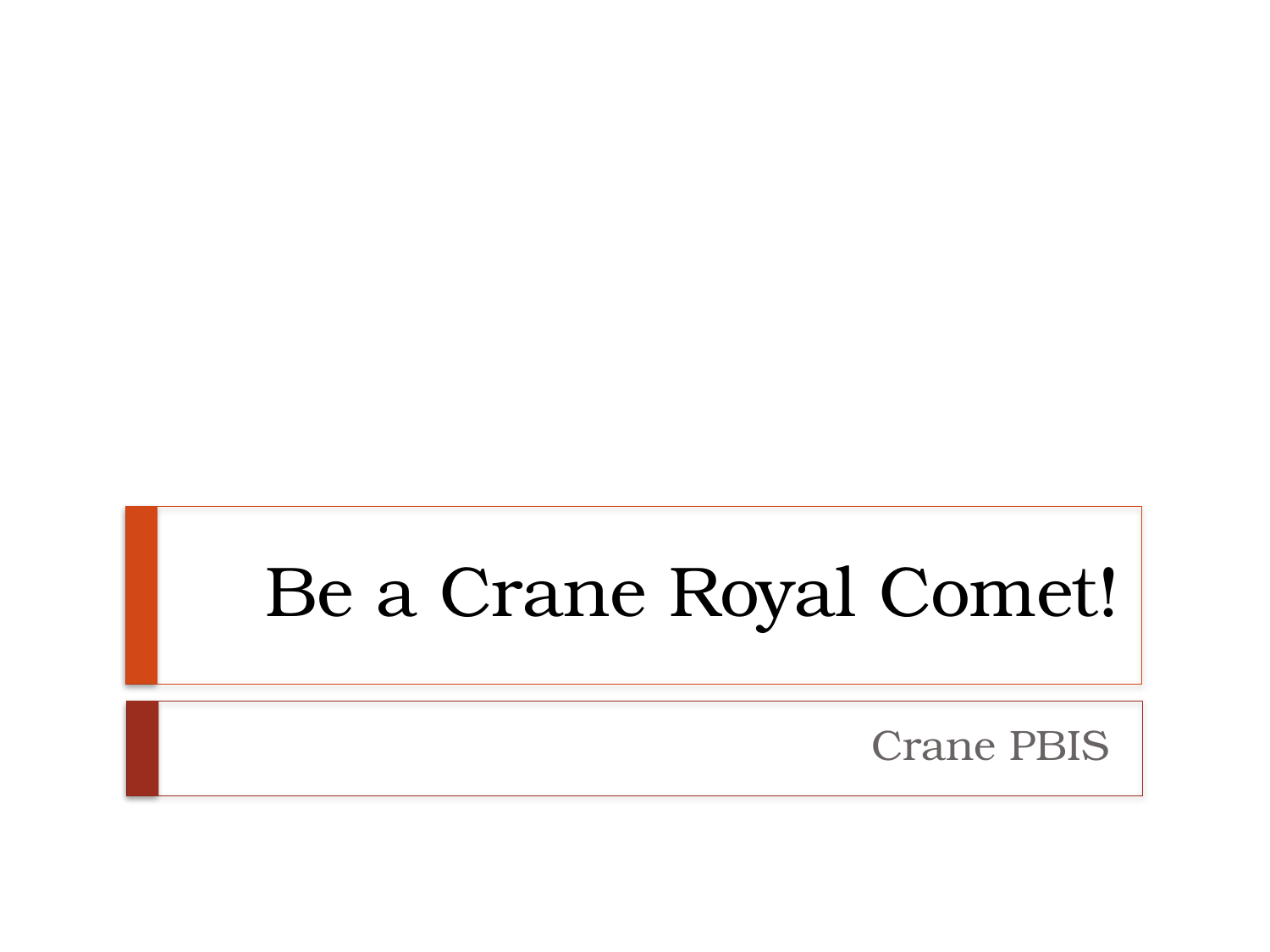

# Be a Crane Royal Comet!
Crane PBIS